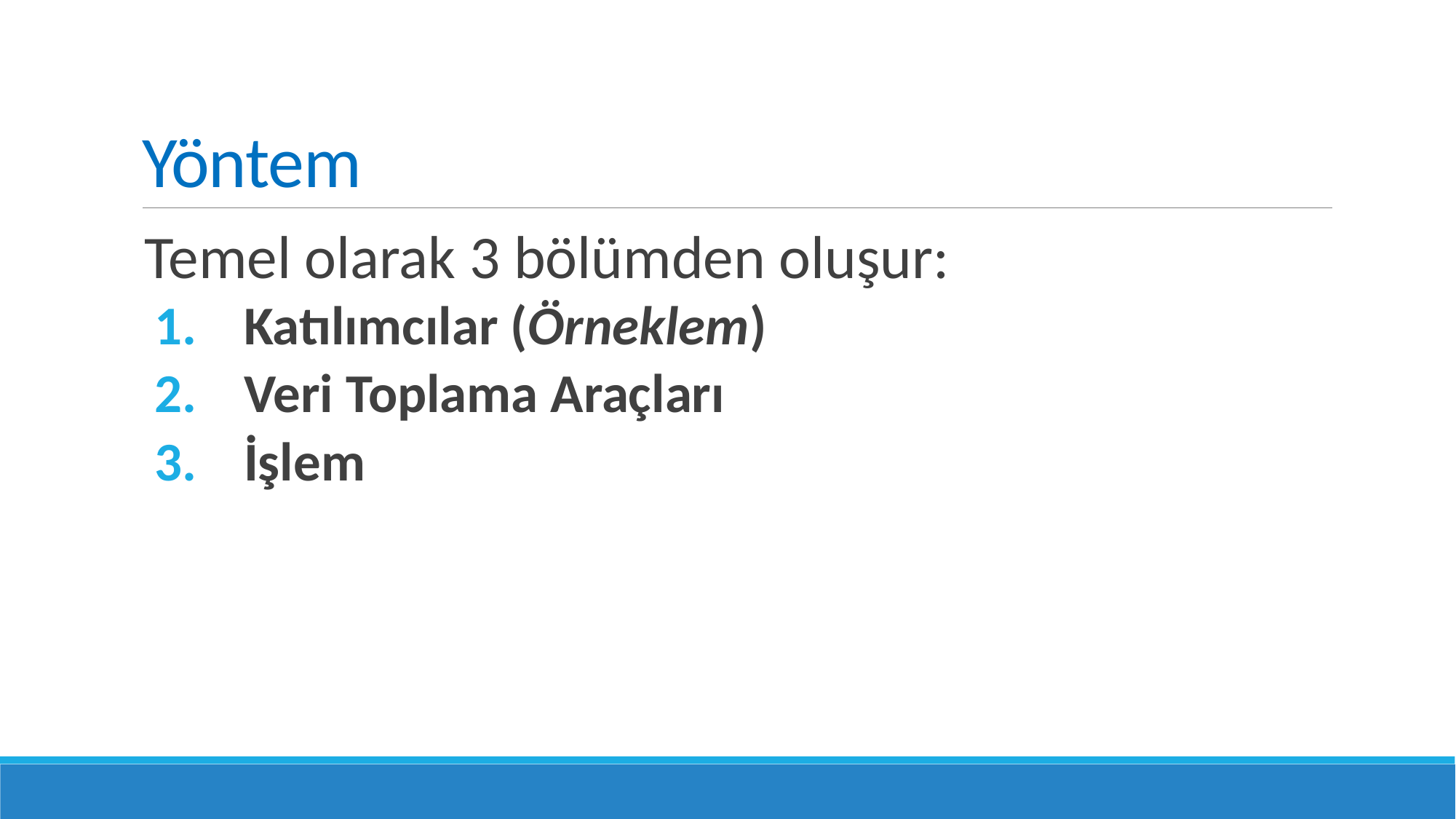

# Yöntem
Temel olarak 3 bölümden oluşur:
Katılımcılar (Örneklem)
Veri Toplama Araçları
İşlem